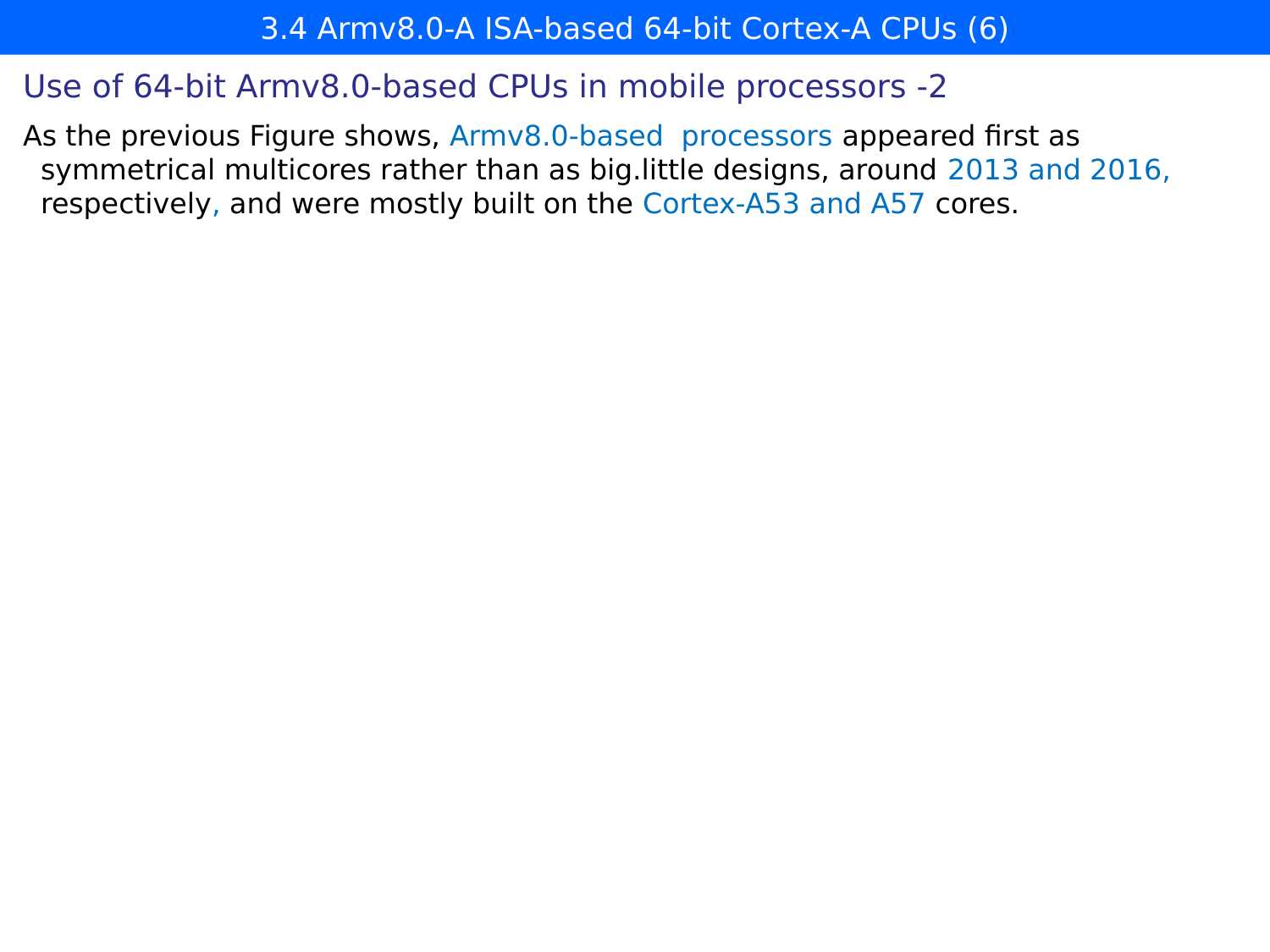

# 3.4 Armv8.0-A ISA-based 64-bit Cortex-A CPUs (6)
Use of 64-bit Armv8.0-based CPUs in mobile processors -2
As the previous Figure shows, Armv8.0-based  processors appeared first as
  symmetrical multicores rather than as big.little designs, around 2013 and 2016,
  respectively, and were mostly built on the Cortex-A53 and A57 cores.